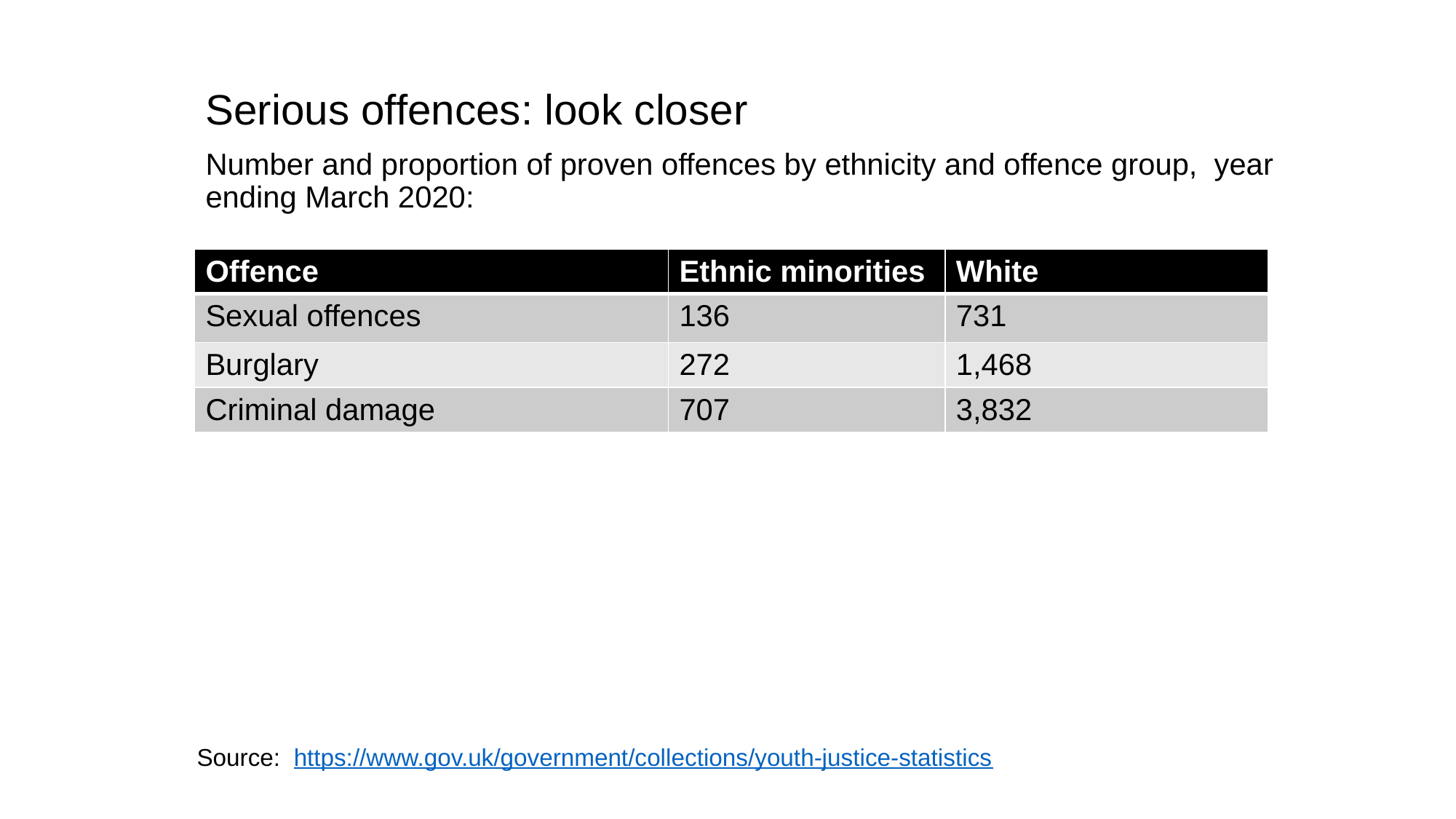

Serious offences: look closer
Number and proportion of proven offences by ethnicity and offence group,  year ending March 2020:
| Offence | Ethnic minorities | White |
| --- | --- | --- |
| Sexual offences | 136 | 731 |
| Burglary | 272 | 1,468 |
| Criminal damage | 707 | 3,832 |
Source:  https://www.gov.uk/government/collections/youth-justice-statistics